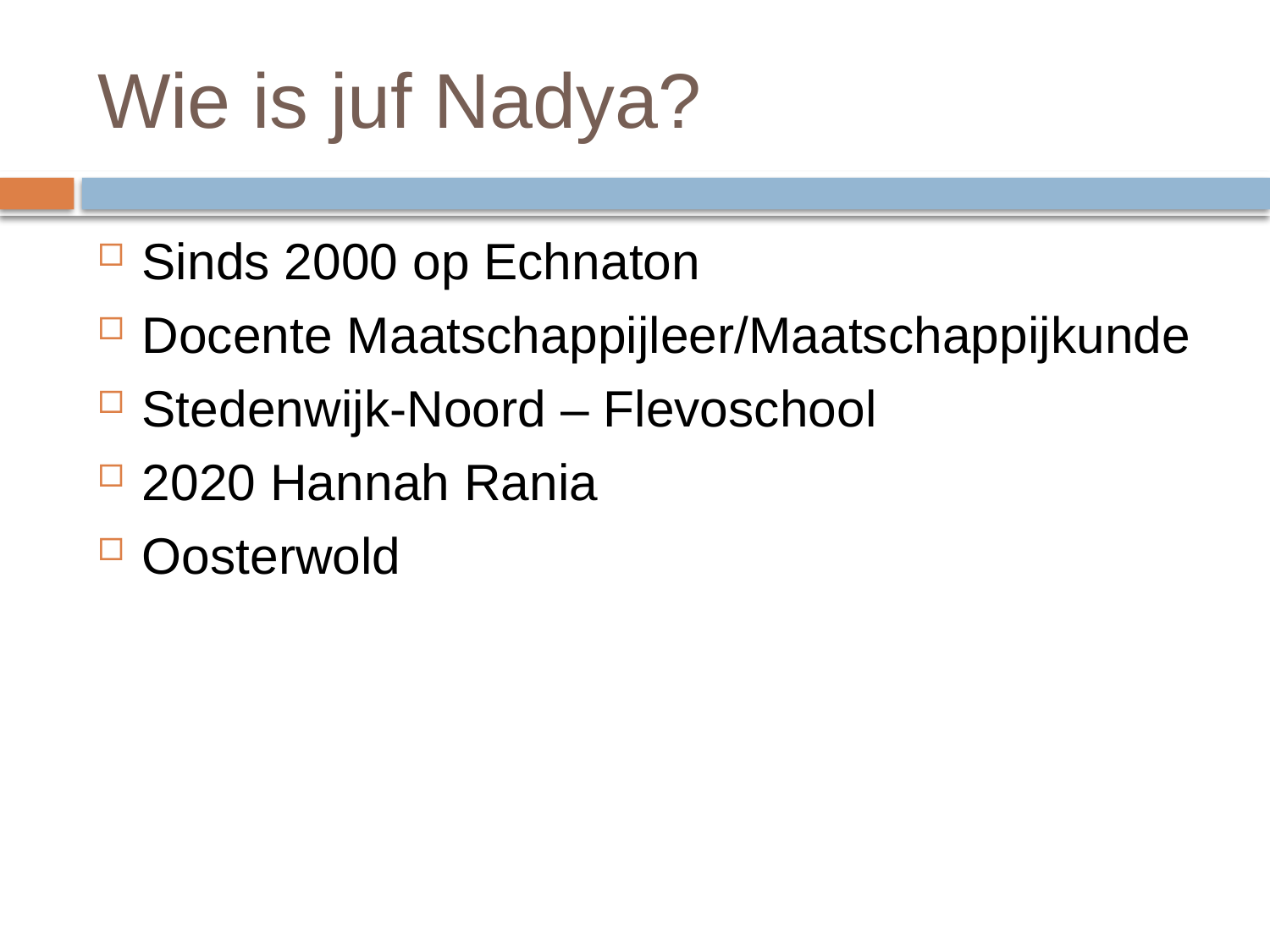

# Wie is juf Nadya?
Sinds 2000 op Echnaton
Docente Maatschappijleer/Maatschappijkunde
Stedenwijk-Noord – Flevoschool
2020 Hannah Rania
Oosterwold